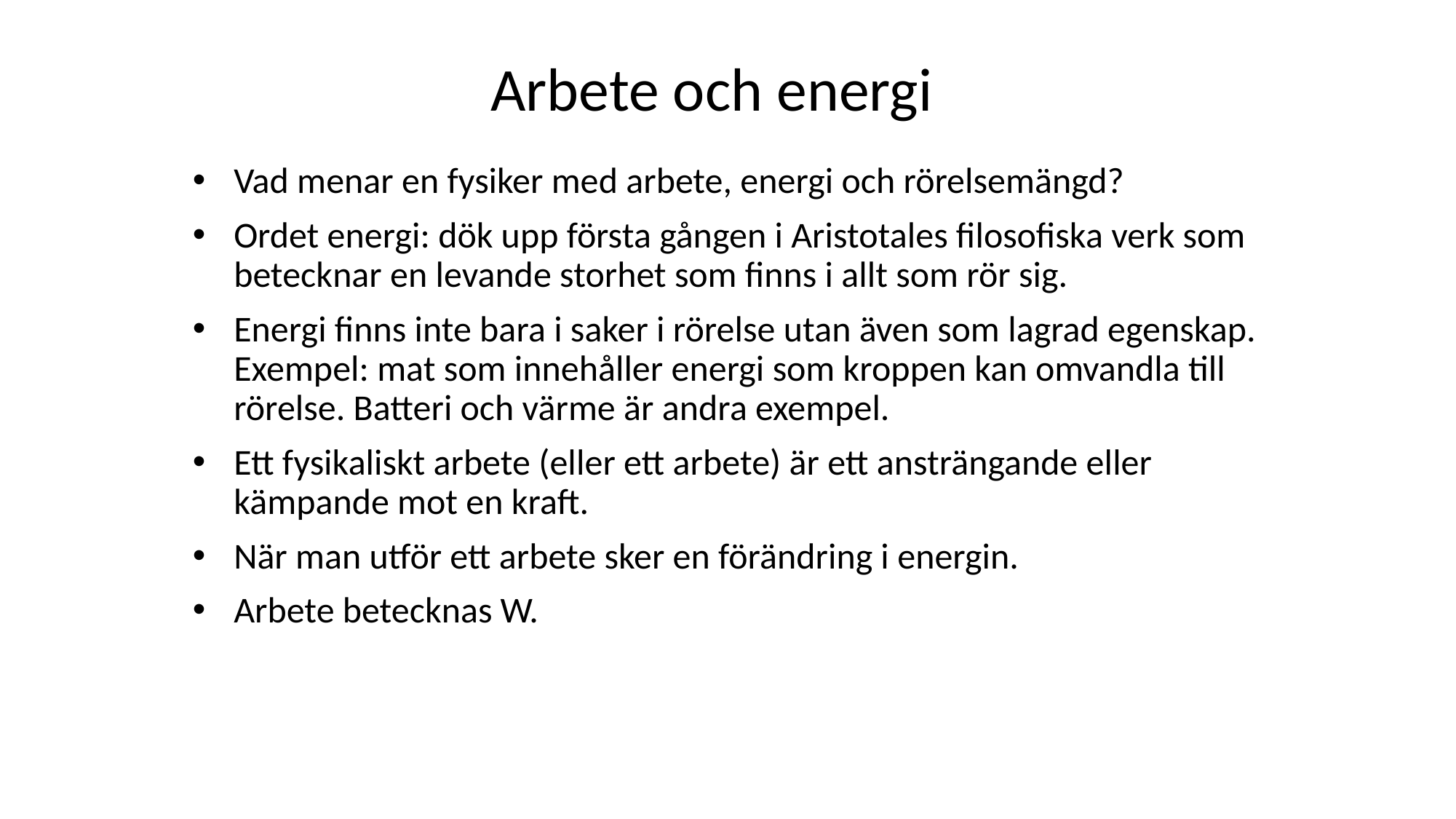

# Arbete och energi
Vad menar en fysiker med arbete, energi och rörelsemängd?
Ordet energi: dök upp första gången i Aristotales filosofiska verk som betecknar en levande storhet som finns i allt som rör sig.
Energi finns inte bara i saker i rörelse utan även som lagrad egenskap. Exempel: mat som innehåller energi som kroppen kan omvandla till rörelse. Batteri och värme är andra exempel.
Ett fysikaliskt arbete (eller ett arbete) är ett ansträngande eller kämpande mot en kraft.
När man utför ett arbete sker en förändring i energin.
Arbete betecknas W.